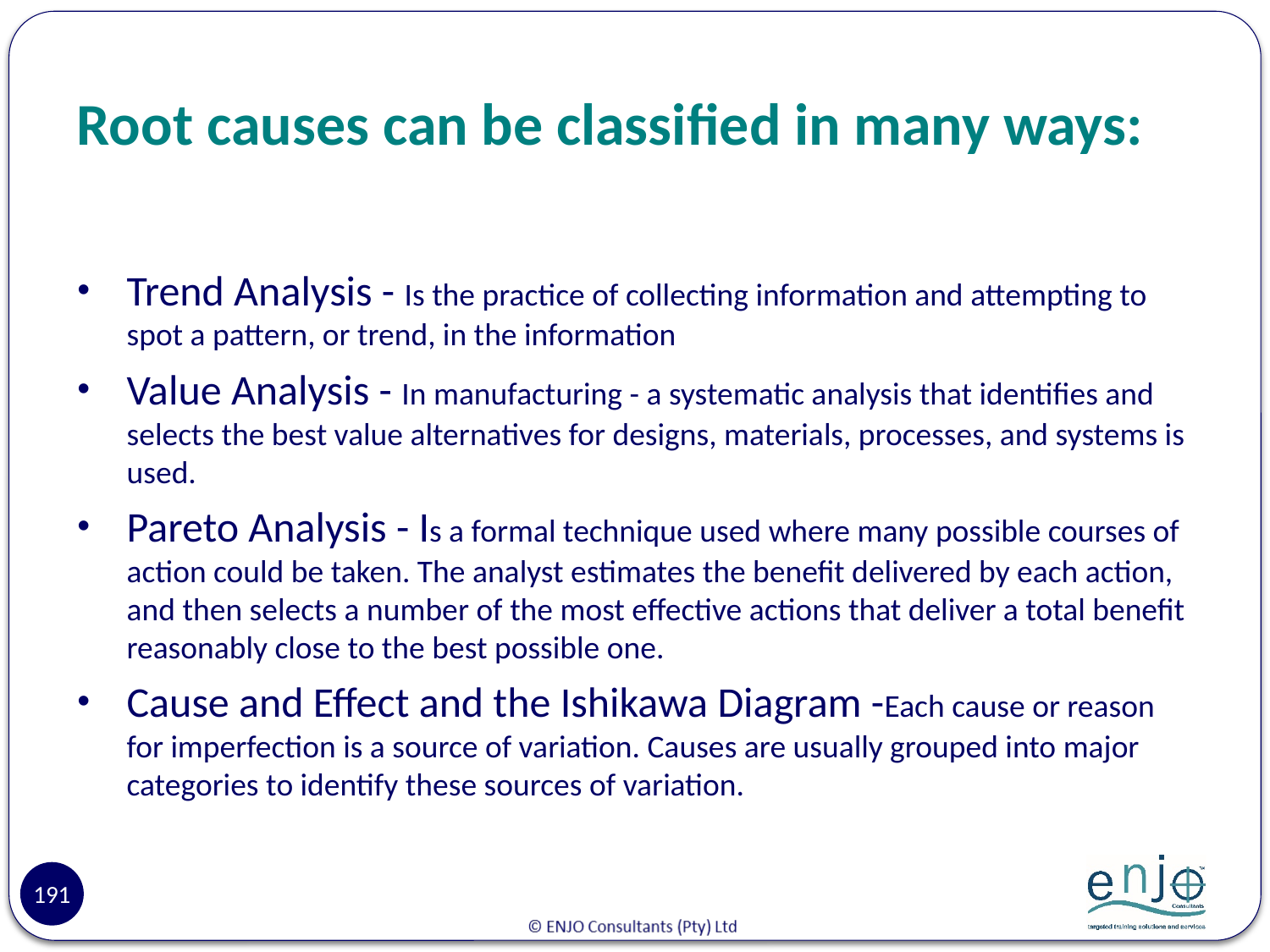

# Root causes can be classified in many ways:

Trend Analysis - Is the practice of collecting information and attempting to spot a pattern, or trend, in the information
Value Analysis - In manufacturing - a systematic analysis that identifies and selects the best value alternatives for designs, materials, processes, and systems is used.
Pareto Analysis - Is a formal technique used where many possible courses of action could be taken. The analyst estimates the benefit delivered by each action, and then selects a number of the most effective actions that deliver a total benefit reasonably close to the best possible one.
Cause and Effect and the Ishikawa Diagram -Each cause or reason for imperfection is a source of variation. Causes are usually grouped into major categories to identify these sources of variation.
191